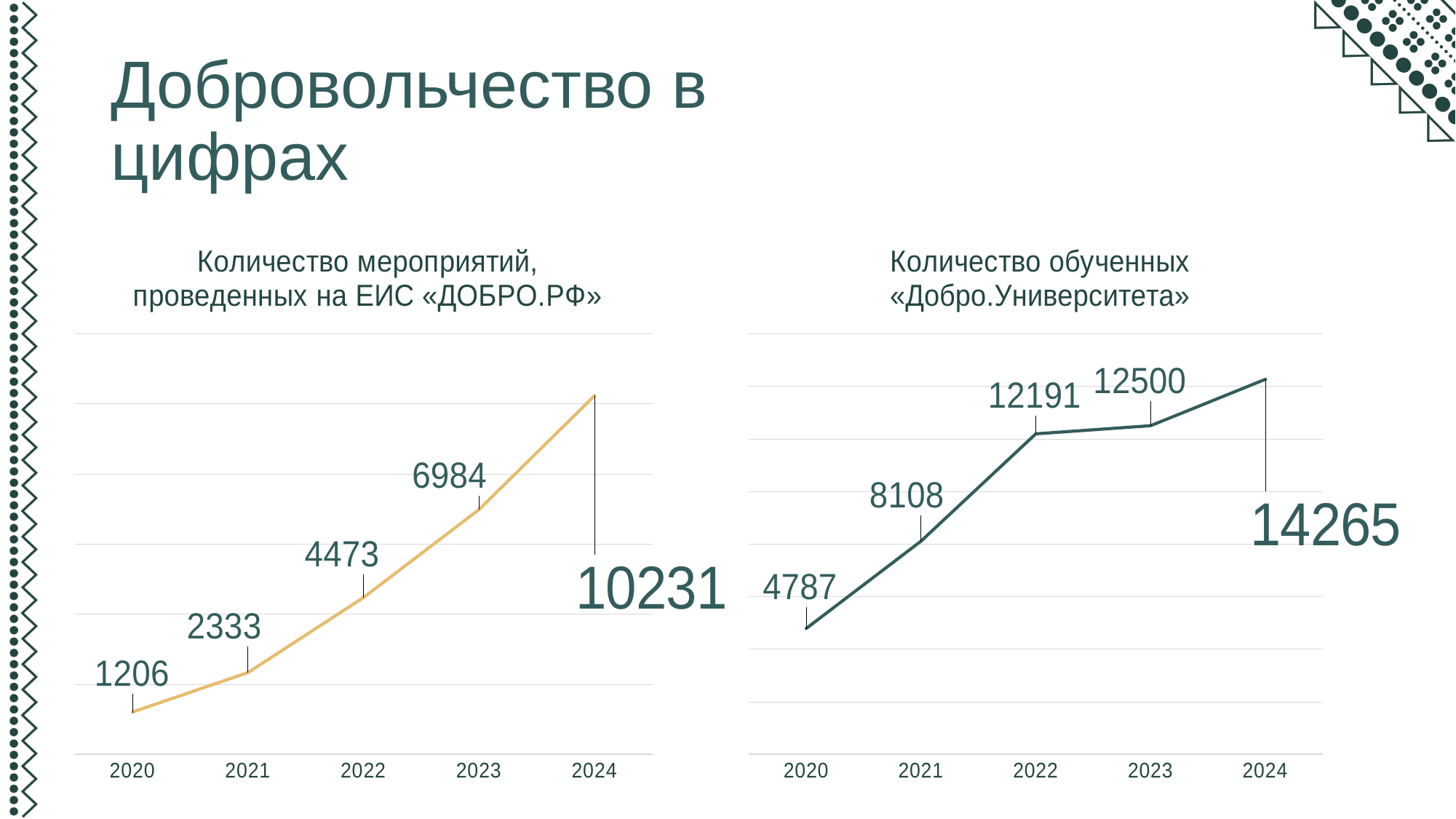

# Добровольчество в цифрах

### Chart: Количество обученных «Добро.Университета»

| Category | Количество обученных Добро.Университета |
|---|---|
| 2020 | 4787.0 |
| 2021 | 8108.0 |
| 2022 | 12191.0 |
| 2023 | 12500.0 |
| 2024 | 14265.0 |

### Chart: Количество мероприятий, проведенных на ЕИС «ДОБРО.РФ»

| Category | Количество мероприятий, провденных на ЕИС "ДОБРО.РФ" |
|---|---|
| 2020 | 1206.0 |
| 2021 | 2333.0 |
| 2022 | 4473.0 |
| 2023 | 6984.0 |
| 2024 | 10231.0 |